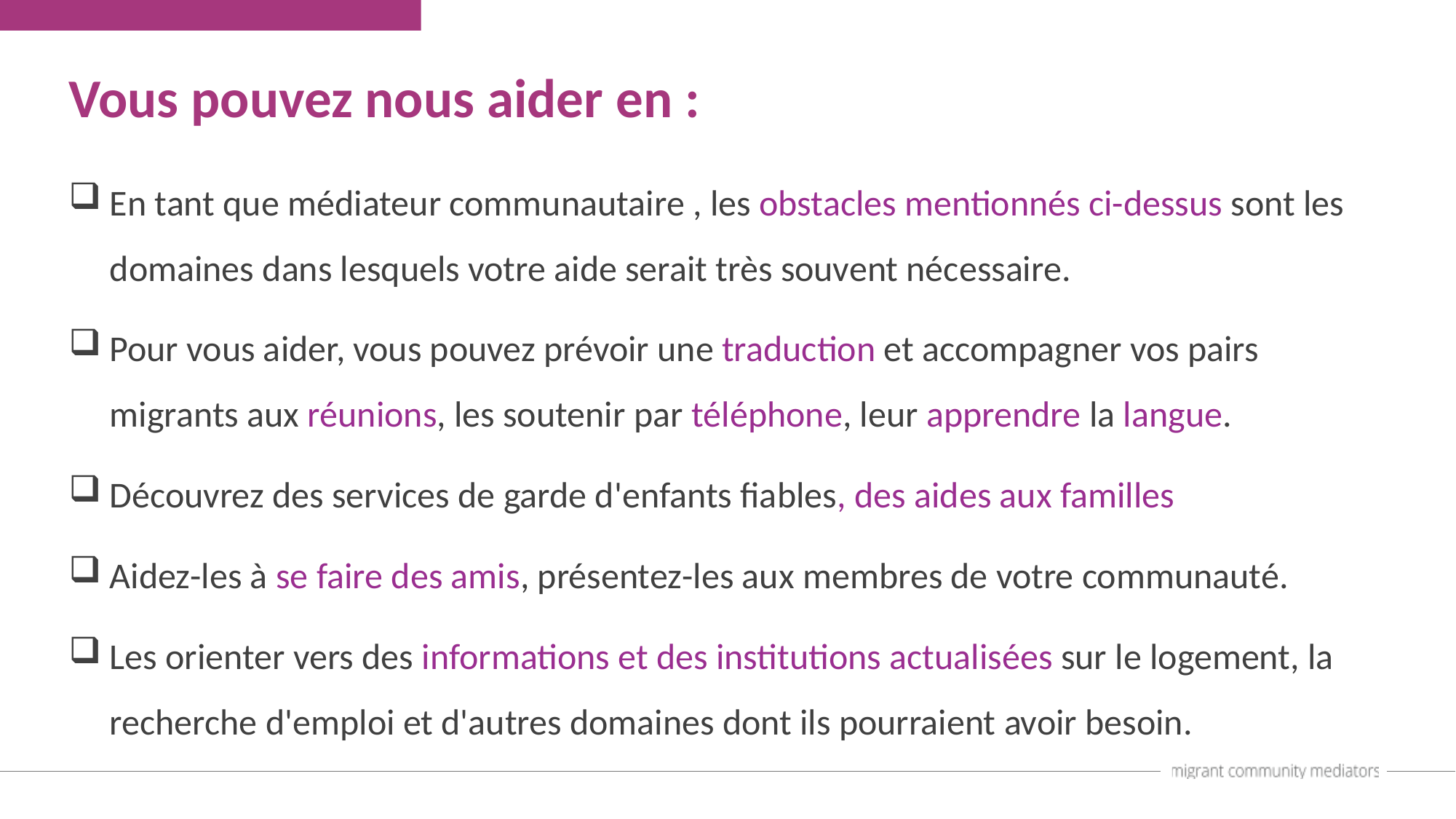

Vous pouvez nous aider en :
En tant que médiateur communautaire , les obstacles mentionnés ci-dessus sont les domaines dans lesquels votre aide serait très souvent nécessaire.
Pour vous aider, vous pouvez prévoir une traduction et accompagner vos pairs migrants aux réunions, les soutenir par téléphone, leur apprendre la langue.
Découvrez des services de garde d'enfants fiables, des aides aux familles
Aidez-les à se faire des amis, présentez-les aux membres de votre communauté.
Les orienter vers des informations et des institutions actualisées sur le logement, la recherche d'emploi et d'autres domaines dont ils pourraient avoir besoin.